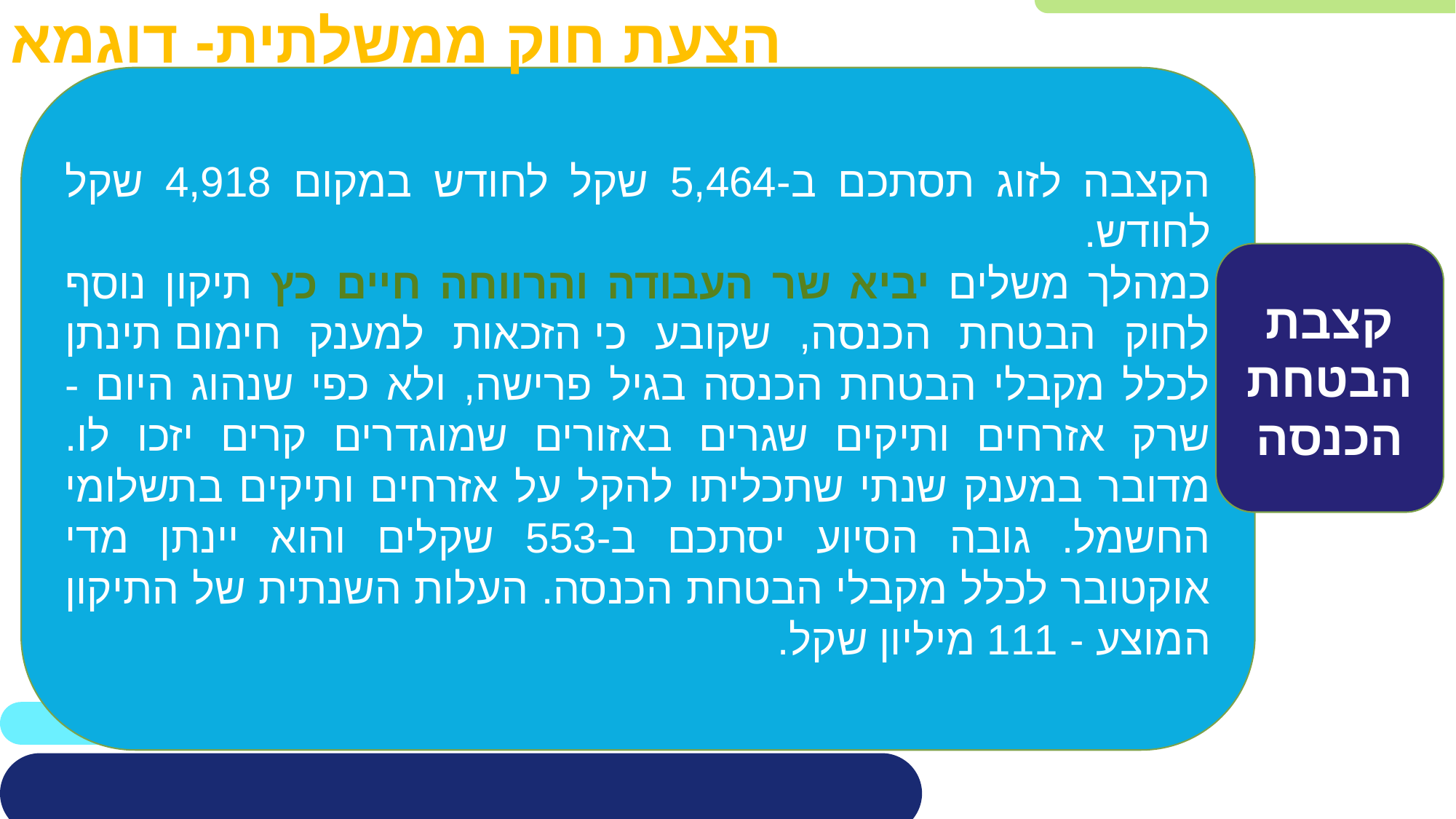

הצעת חוק ממשלתית- דוגמא

הקצבה לזוג תסתכם ב-5,464 שקל לחודש במקום 4,918 שקל לחודש.
כמהלך משלים יביא שר העבודה והרווחה חיים כץ תיקון נוסף לחוק הבטחת הכנסה, שקובע כי הזכאות למענק חימום תינתן לכלל מקבלי הבטחת הכנסה בגיל פרישה, ולא כפי שנהוג היום - שרק אזרחים ותיקים שגרים באזורים שמוגדרים קרים יזכו לו. מדובר במענק שנתי שתכליתו להקל על אזרחים ותיקים בתשלומי החשמל. גובה הסיוע יסתכם ב-553 שקלים והוא יינתן מדי אוקטובר לכלל מקבלי הבטחת הכנסה. העלות השנתית של התיקון המוצע - 111 מיליון שקל.

קצבת הבטחת הכנסה